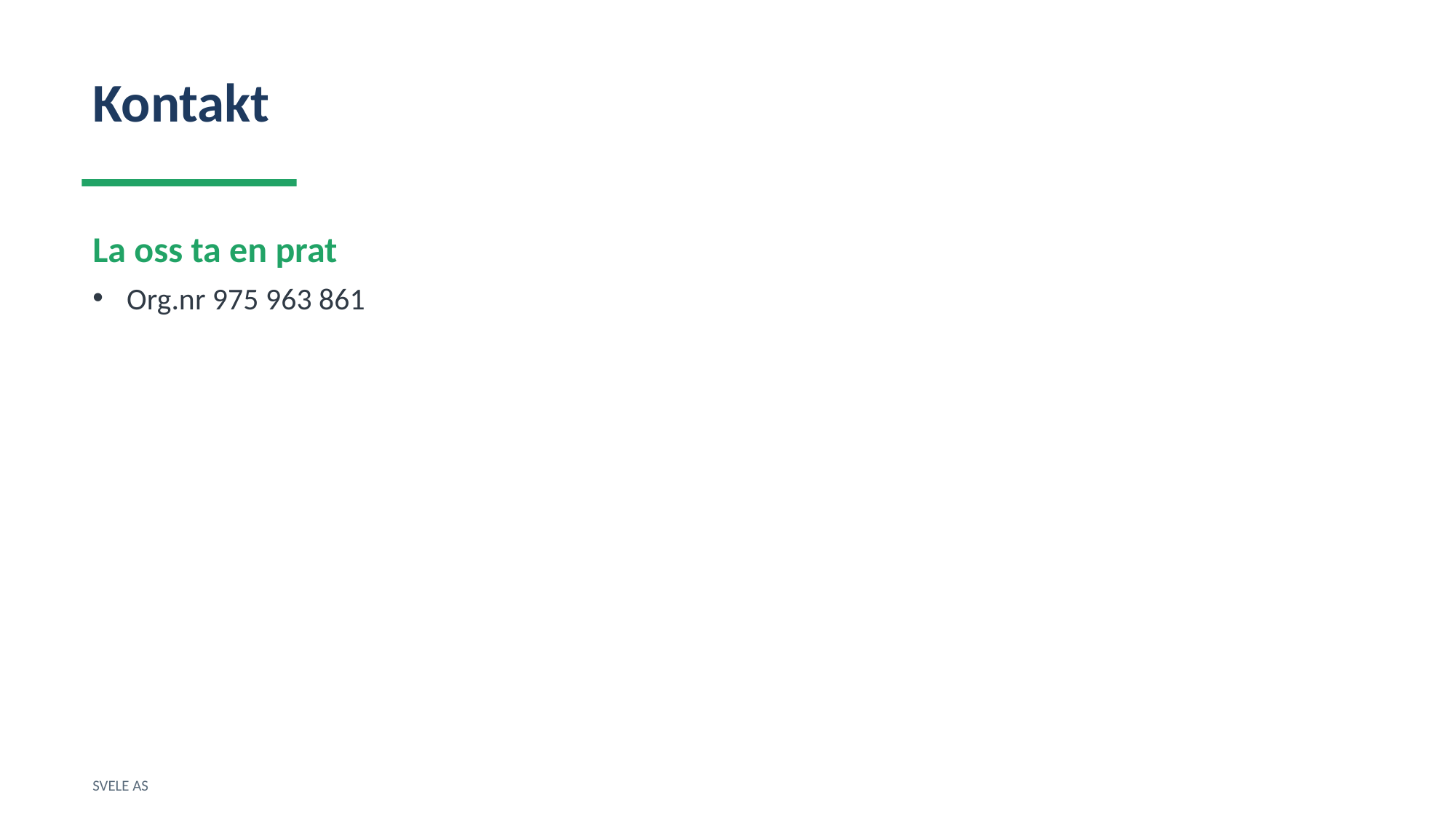

Kontakt

La oss ta en prat
Org.nr 975 963 861
SVELE AS